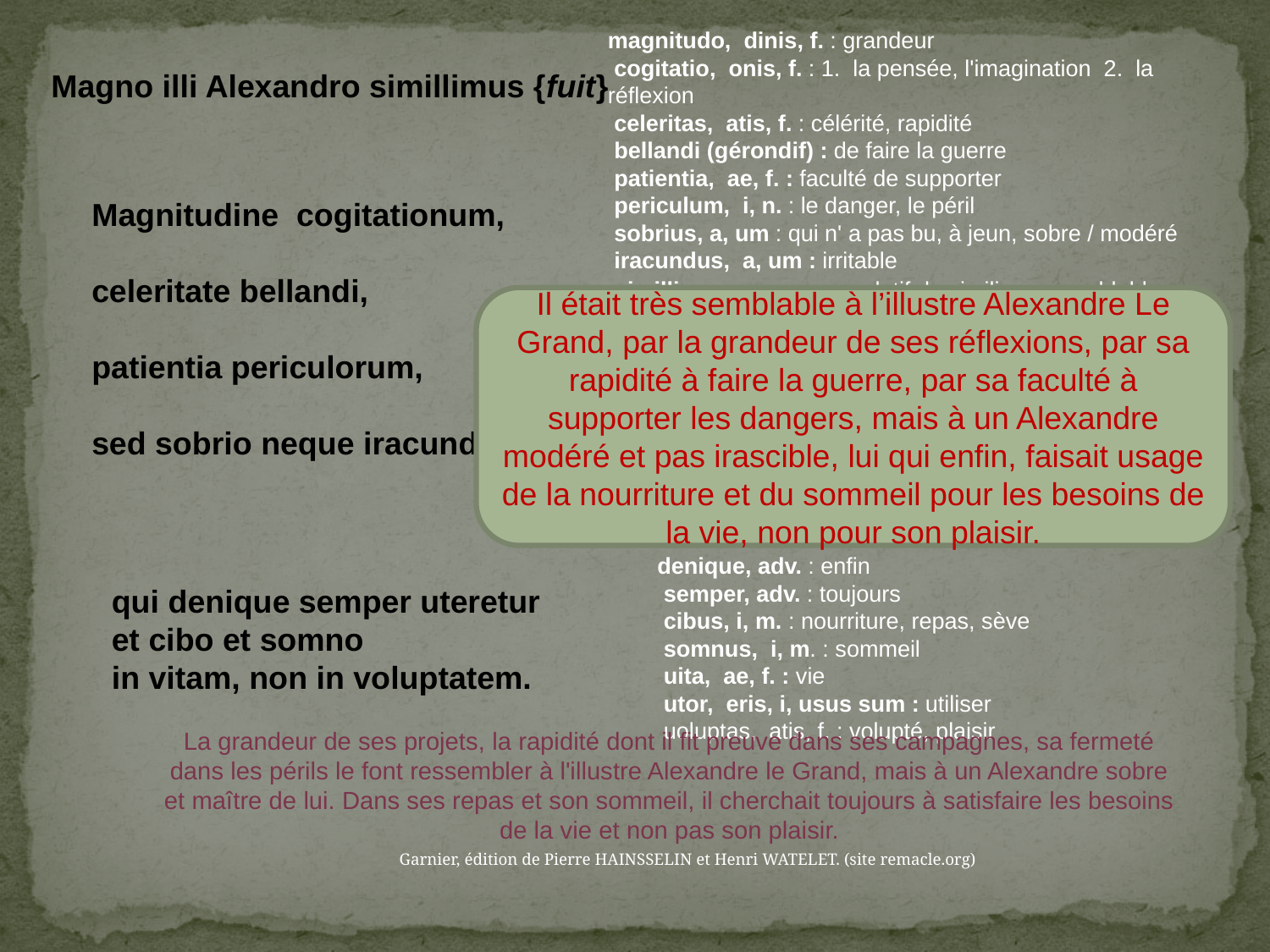

magnitudo,  dinis, f. : grandeur
 cogitatio,  onis, f. : 1.  la pensée, l'imagination  2.  la réflexion
 celeritas,  atis, f. : célérité, rapidité
 bellandi (gérondif) : de faire la guerre
 patientia,  ae, f. : faculté de supporter
 periculum,  i, n. : le danger, le péril
 sobrius, a, um : qui n' a pas bu, à jeun, sobre / modéré
 iracundus,  a, um : irritable
 simillimus, a, um : superlatif de similis, e : semblable

Magno illi Alexandro simillimus {fuit}
Magnitudine  cogitationum,

celeritate bellandi,

patientia periculorum,

sed sobrio neque iracundo
Il était très semblable à l’illustre Alexandre Le Grand, par la grandeur de ses réflexions, par sa rapidité à faire la guerre, par sa faculté à supporter les dangers, mais à un Alexandre modéré et pas irascible, lui qui enfin, faisait usage de la nourriture et du sommeil pour les besoins de la vie, non pour son plaisir.
denique, adv. : enfin
 semper, adv. : toujours
 cibus, i, m. : nourriture, repas, sève
 somnus,  i, m. : sommeil
 uita,  ae, f. : vie
 utor,  eris, i, usus sum : utiliser
 uoluptas,  atis, f. : volupté, plaisir
qui denique semper uteretur
et cibo et somno
in vitam, non in voluptatem.
La grandeur de ses projets, la rapidité dont il fit preuve dans ses campagnes, sa fermeté dans les périls le font ressembler à l'illustre Alexandre le Grand, mais à un Alexandre sobre et maître de lui. Dans ses repas et son sommeil, il cherchait toujours à satisfaire les besoins de la vie et non pas son plaisir.
Garnier, édition de Pierre HAINSSELIN et Henri WATELET. (site remacle.org)